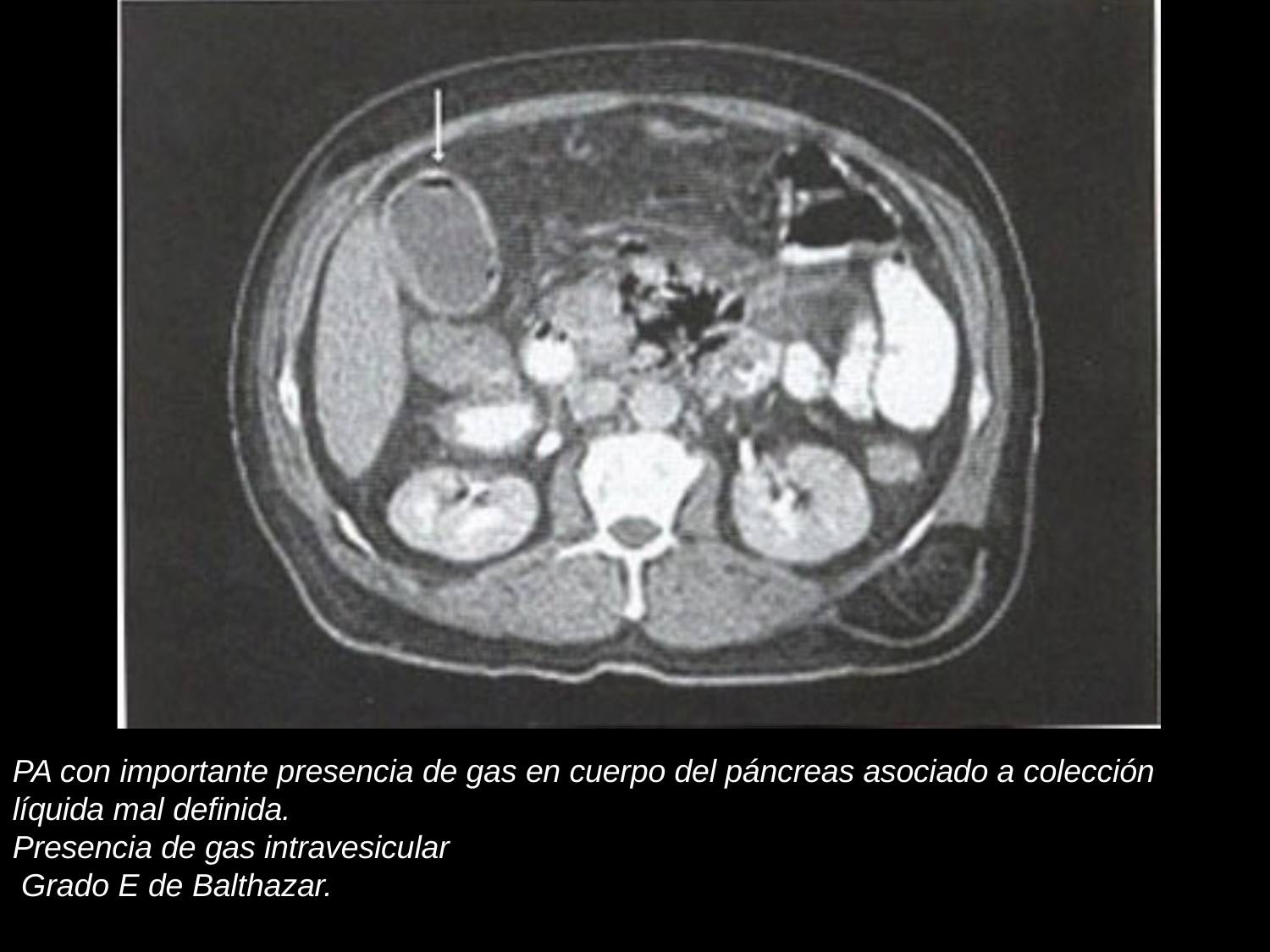

PA con importante presencia de gas en cuerpo del páncreas asociado a colección  líquida mal definida.
Presencia de gas intravesicular  Grado E de Balthazar.